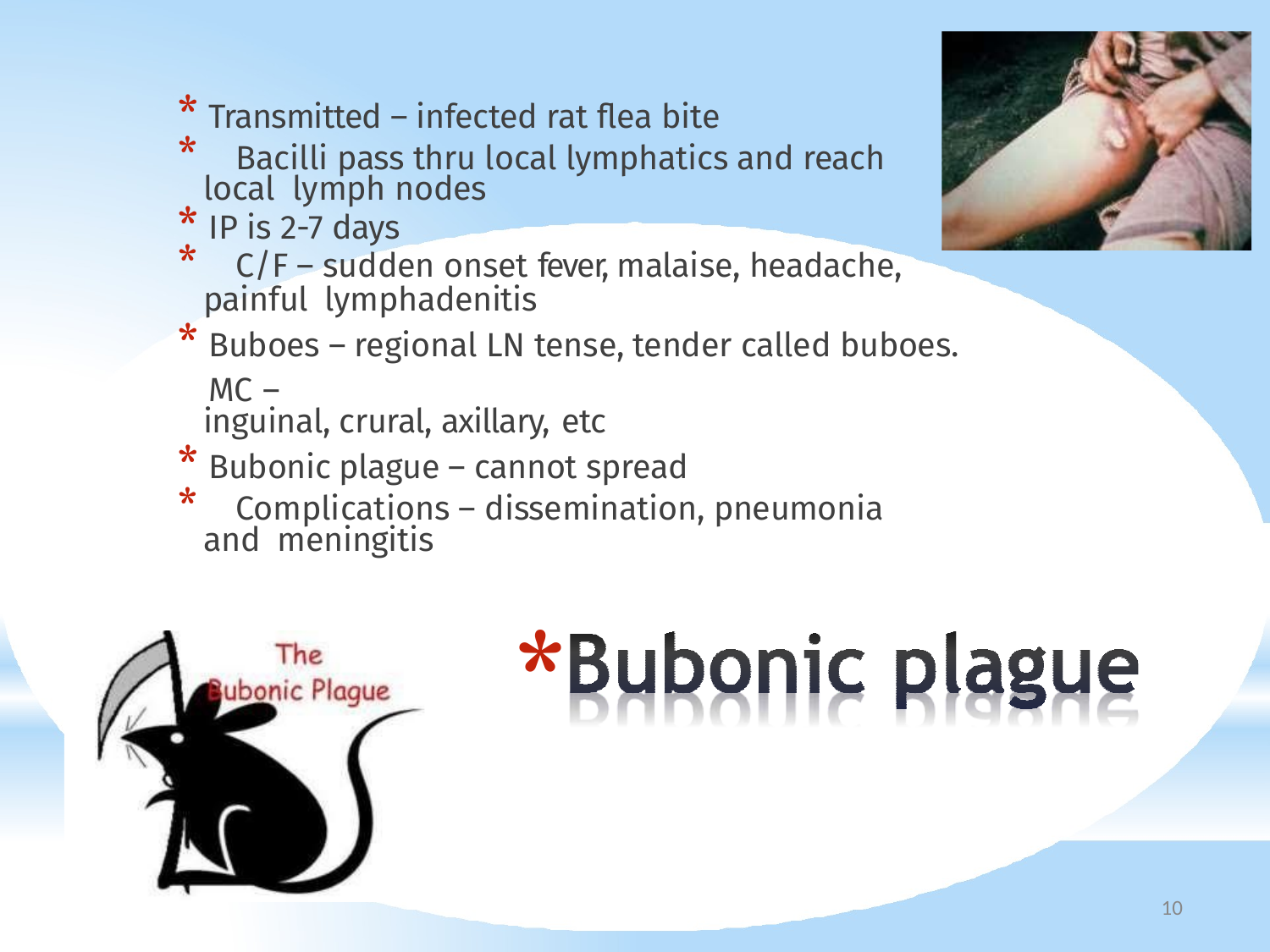

Transmitted – infected rat flea bite
	Bacilli pass thru local lymphatics and reach local  lymph nodes
IP is 2-7 days
	C/F – sudden onset fever, malaise, headache, painful  lymphadenitis
Buboes – regional LN tense, tender called buboes. MC –
inguinal, crural, axillary, etc
Bubonic plague – cannot spread
	Complications – dissemination, pneumonia and  meningitis

*

10